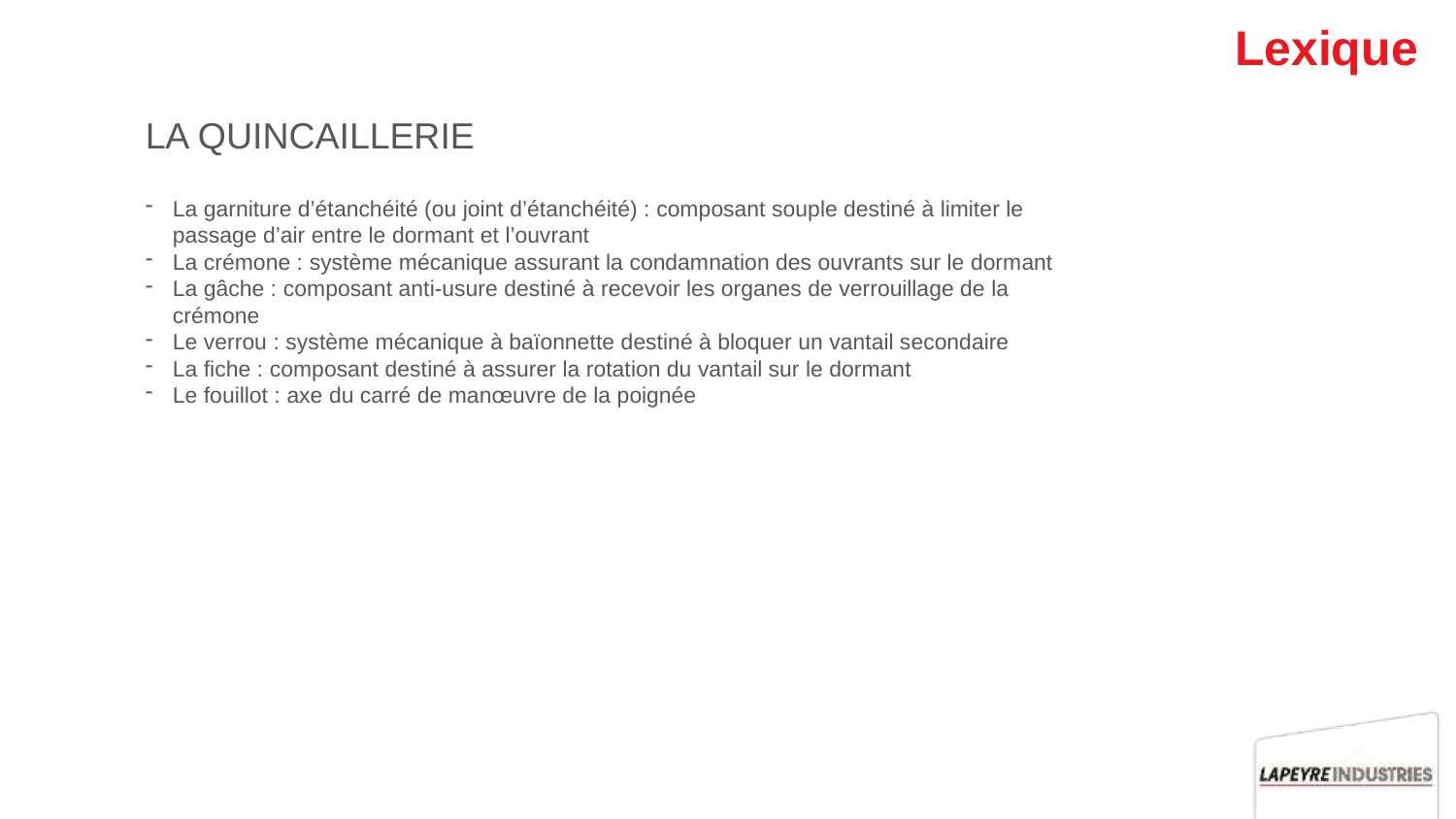

# Lexique

LA QUINCAILLERIE
La garniture d’étanchéité (ou joint d’étanchéité) : composant souple destiné à limiter le passage d’air entre le dormant et l’ouvrant
La crémone : système mécanique assurant la condamnation des ouvrants sur le dormant
La gâche : composant anti-usure destiné à recevoir les organes de verrouillage de la crémone
Le verrou : système mécanique à baïonnette destiné à bloquer un vantail secondaire
La fiche : composant destiné à assurer la rotation du vantail sur le dormant
Le fouillot : axe du carré de manœuvre de la poignée